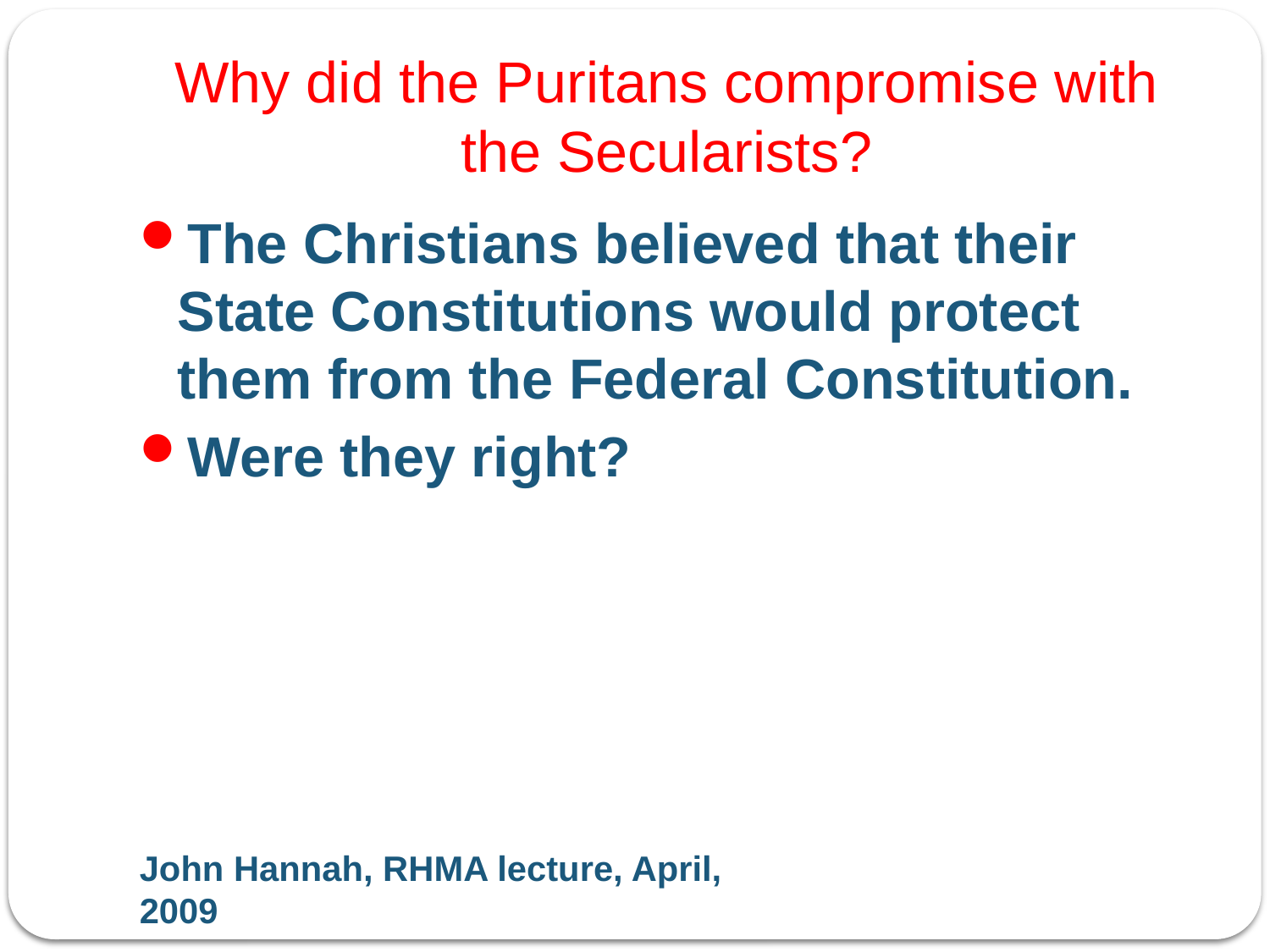

# Why did the Puritans compromise with the Secularists?
The Christians believed that their State Constitutions would protect them from the Federal Constitution.
Were they right?

John Hannah, RHMA lecture, April, 2009